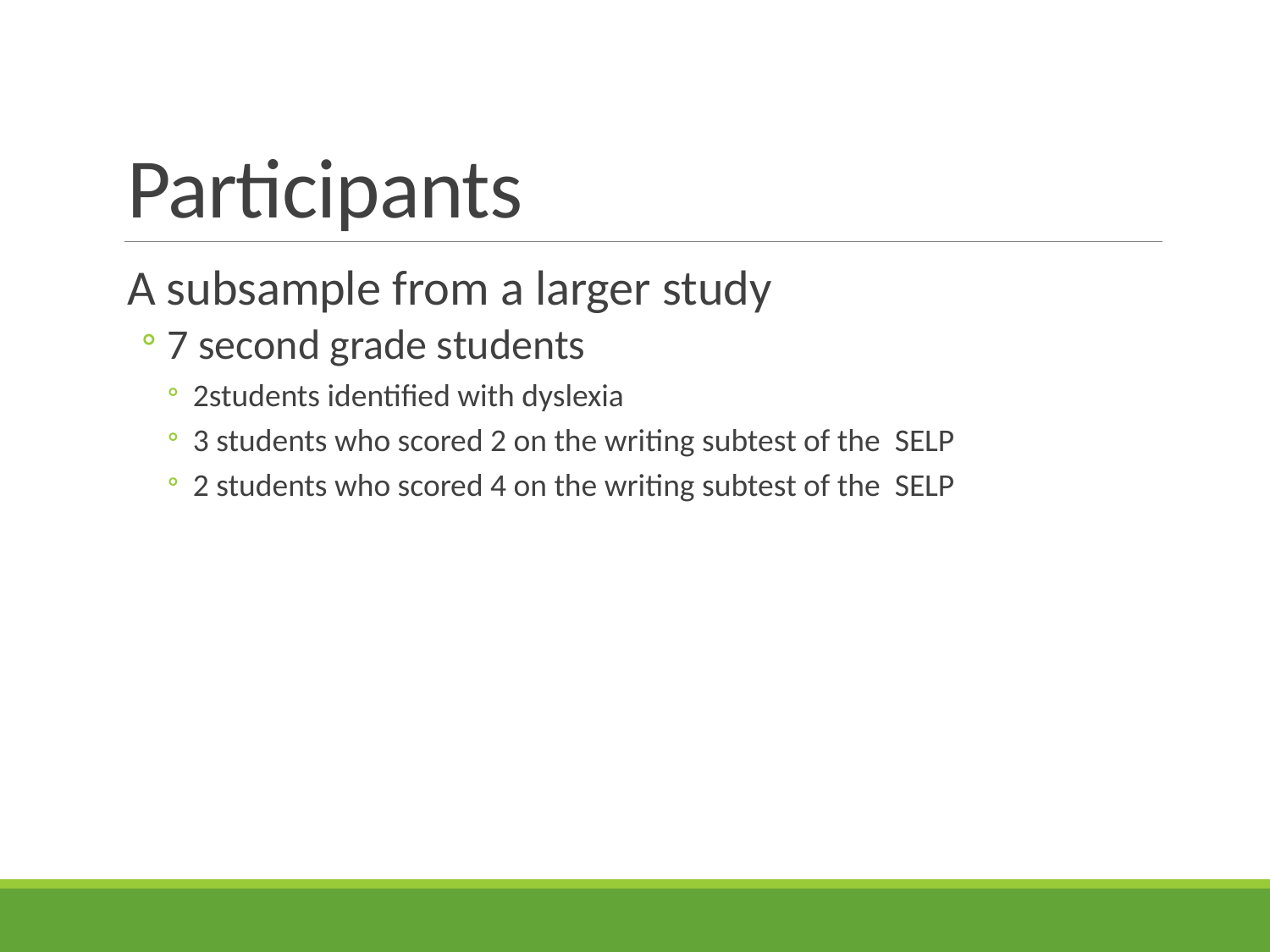

# Participants
A subsample from a larger study
7 second grade students
2students identified with dyslexia
3 students who scored 2 on the writing subtest of the  SELP
2 students who scored 4 on the writing subtest of the  SELP